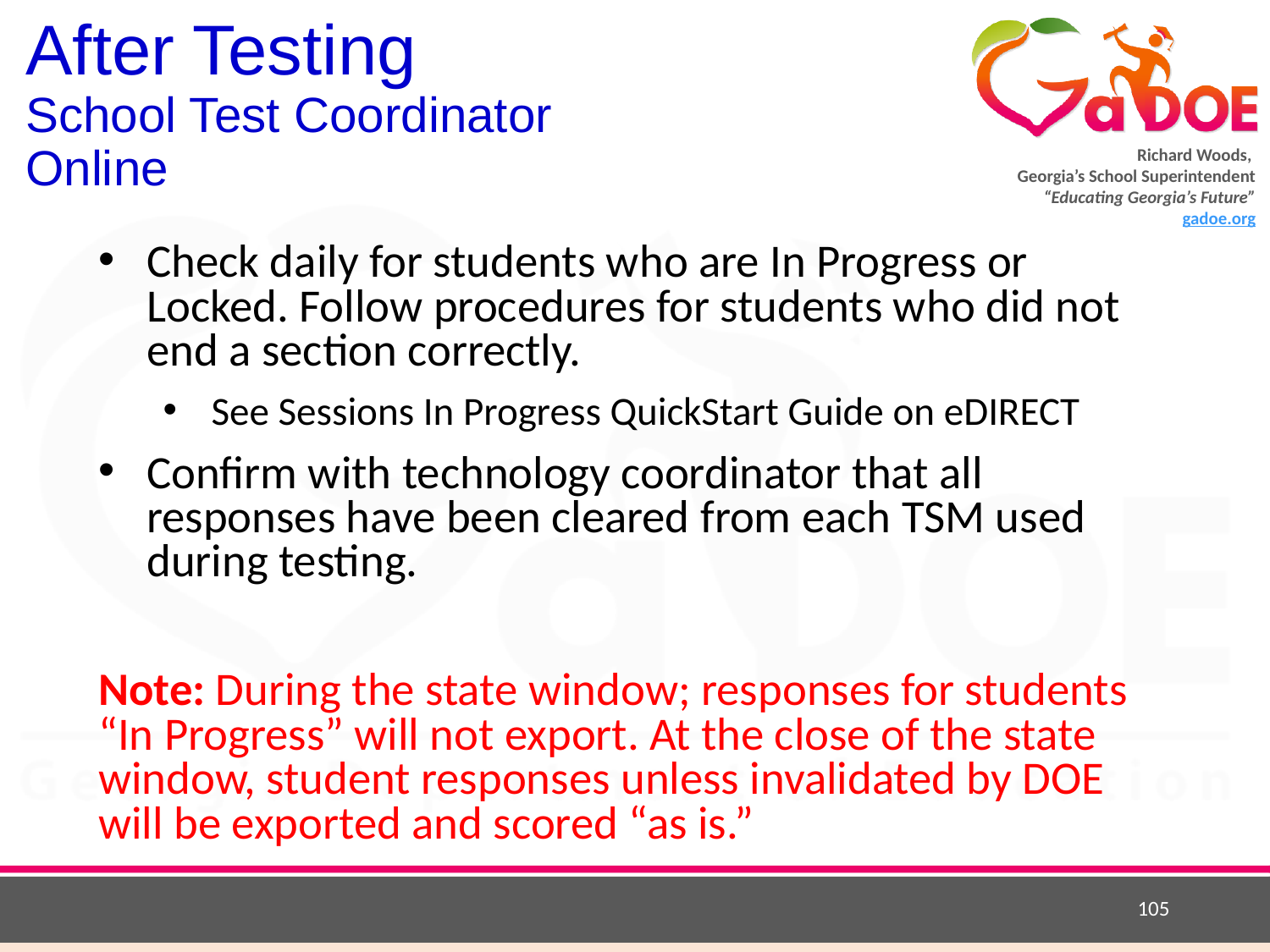

# After Testing School Test Coordinator Online
Check daily for students who are In Progress or Locked. Follow procedures for students who did not end a section correctly.
See Sessions In Progress QuickStart Guide on eDIRECT
Confirm with technology coordinator that all responses have been cleared from each TSM used during testing.

Note: During the state window; responses for students “In Progress” will not export. At the close of the state window, student responses unless invalidated by DOE will be exported and scored “as is.”
105